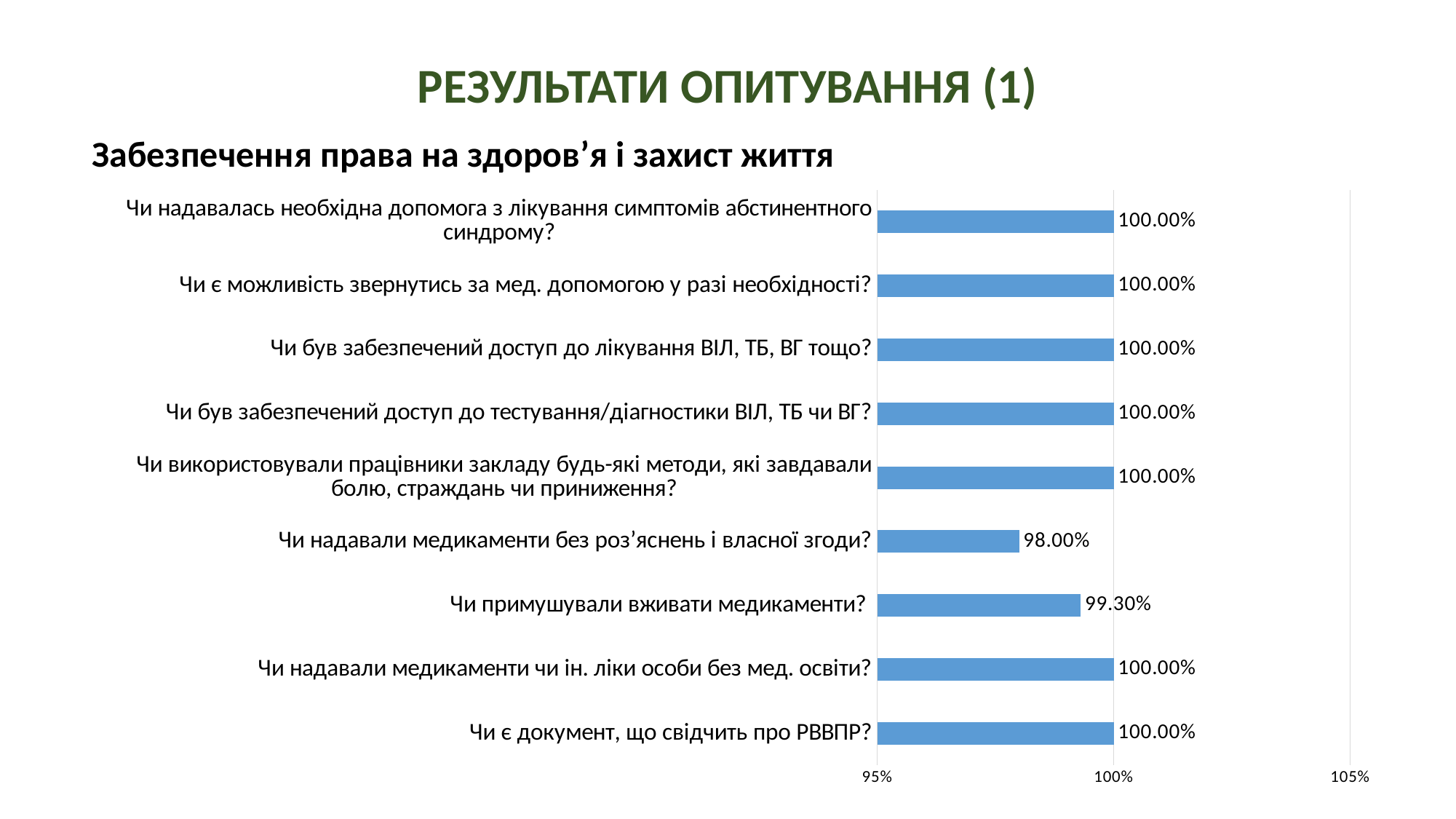

# РЕЗУЛЬТАТИ ОПИТУВАННЯ (1)
Забезпечення права на здоров’я і захист життя

### Chart

| Category | Столбец1 |
|---|---|
| Чи є документ, що свідчить про РВВПР? | 1.0 |
| Чи надавали медикаменти чи ін. ліки особи без мед. освіти? | 1.0 |
| Чи примушували вживати медикаменти?  | 0.993 |
| Чи надавали медикаменти без роз’яснень і власної згоди? | 0.98 |
| Чи використовували працівники закладу будь-які методи, які завдавали болю, страждань чи приниження? | 1.0 |
| Чи був забезпечений доступ до тестування/діагностики ВІЛ, ТБ чи ВГ? | 1.0 |
| Чи був забезпечений доступ до лікування ВІЛ, ТБ, ВГ тощо? | 1.0 |
| Чи є можливість звернутись за мед. допомогою у разі необхідності? | 1.0 |
| Чи надавалась необхідна допомога з лікування симптомів абстинентного синдрому? | 1.0 |